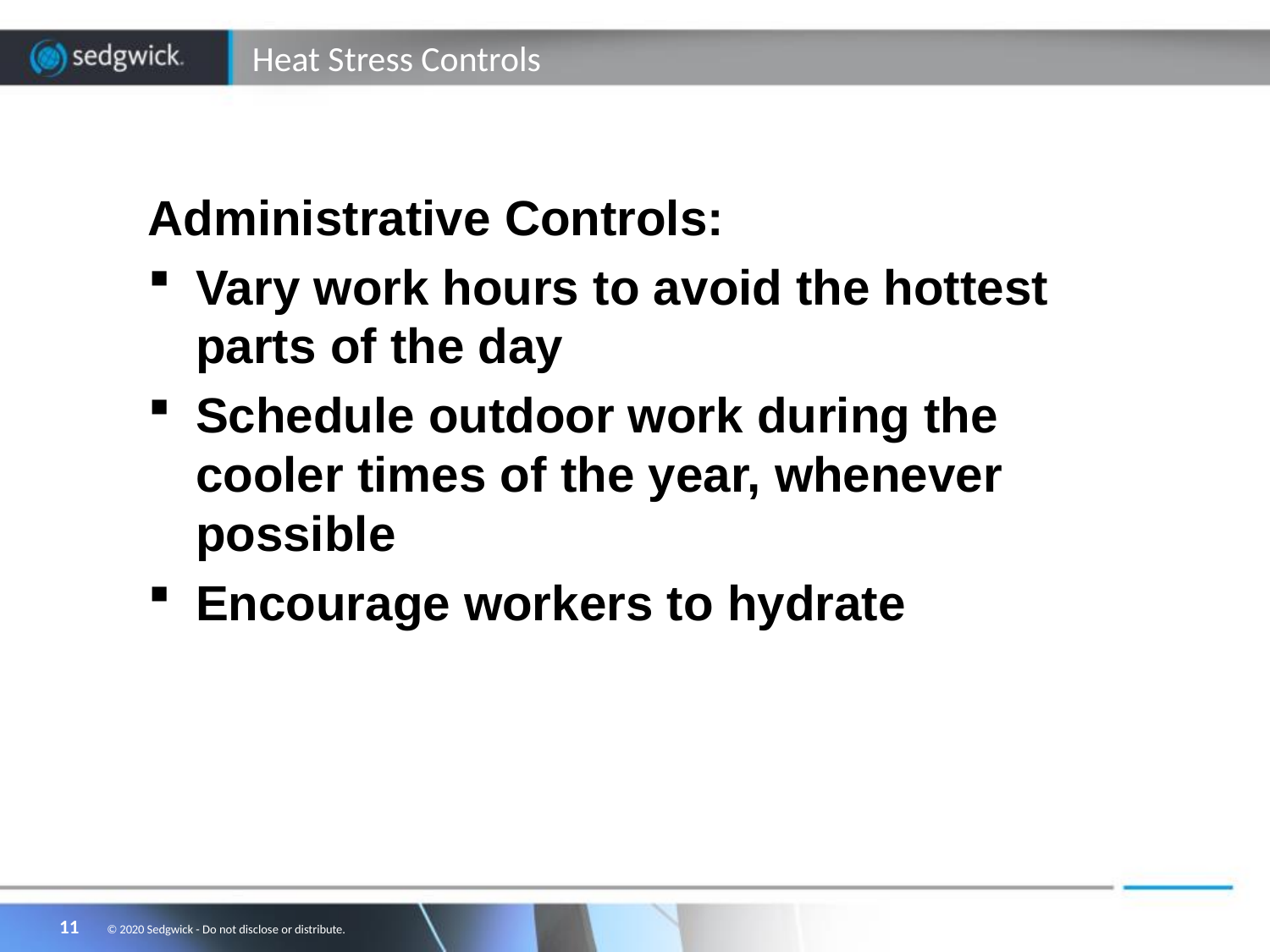

# Heat Stress Controls
Administrative Controls:
Vary work hours to avoid the hottest parts of the day
Schedule outdoor work during the cooler times of the year, whenever possible
Encourage workers to hydrate